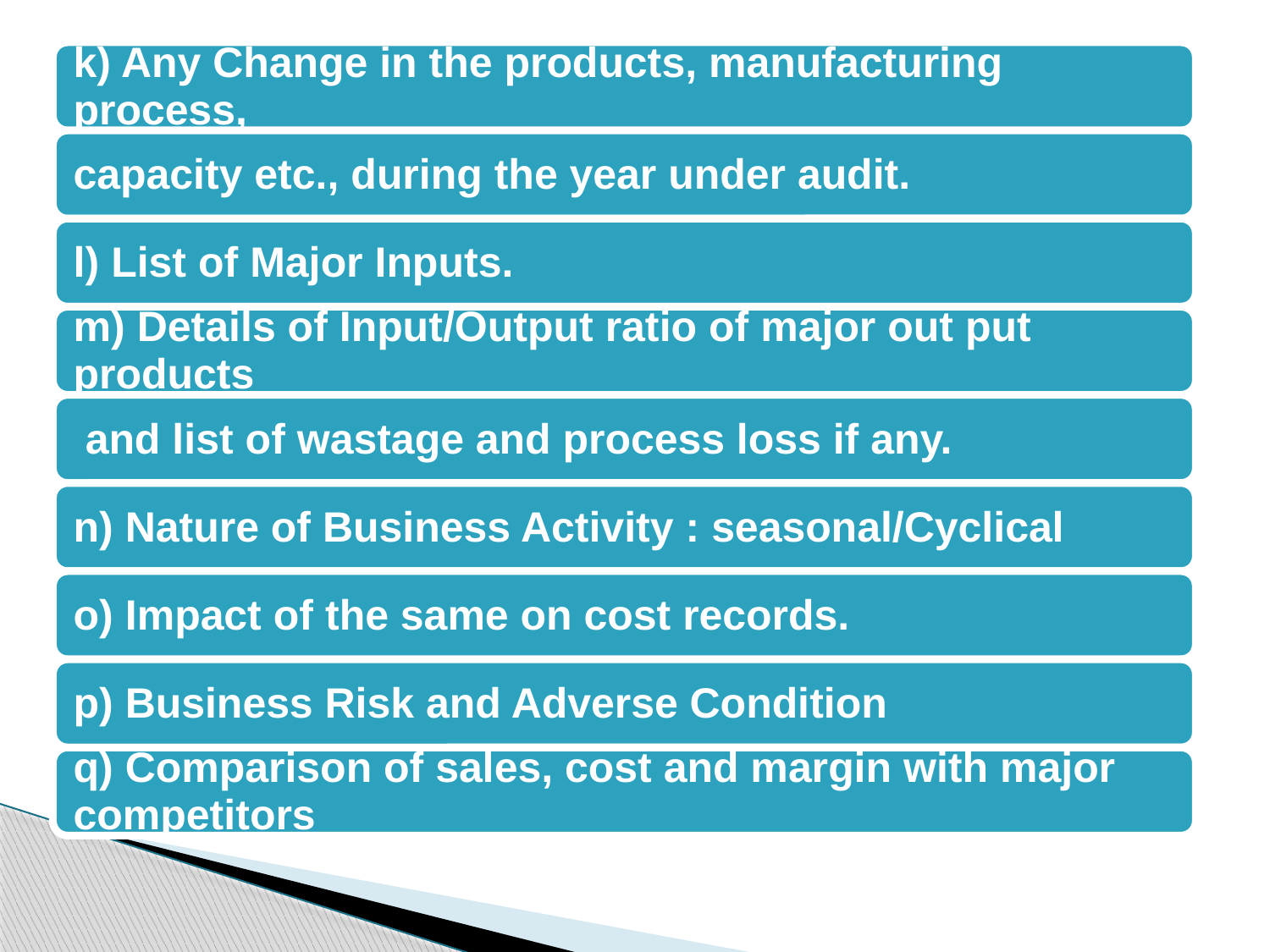

n) Nature of Business Activity : seasonal/Cyclical
o) Impact of the same on cost records.
p) Business Risk and Adverse Condition
q) Comparison of sales, cost and margin with major competitors
k) Any Change in the products, manufacturing process,
l) List of Major Inputs.
m) Details of Input/Output ratio of major out put products
 and list of wastage and process loss if any.
capacity etc., during the year under audit.